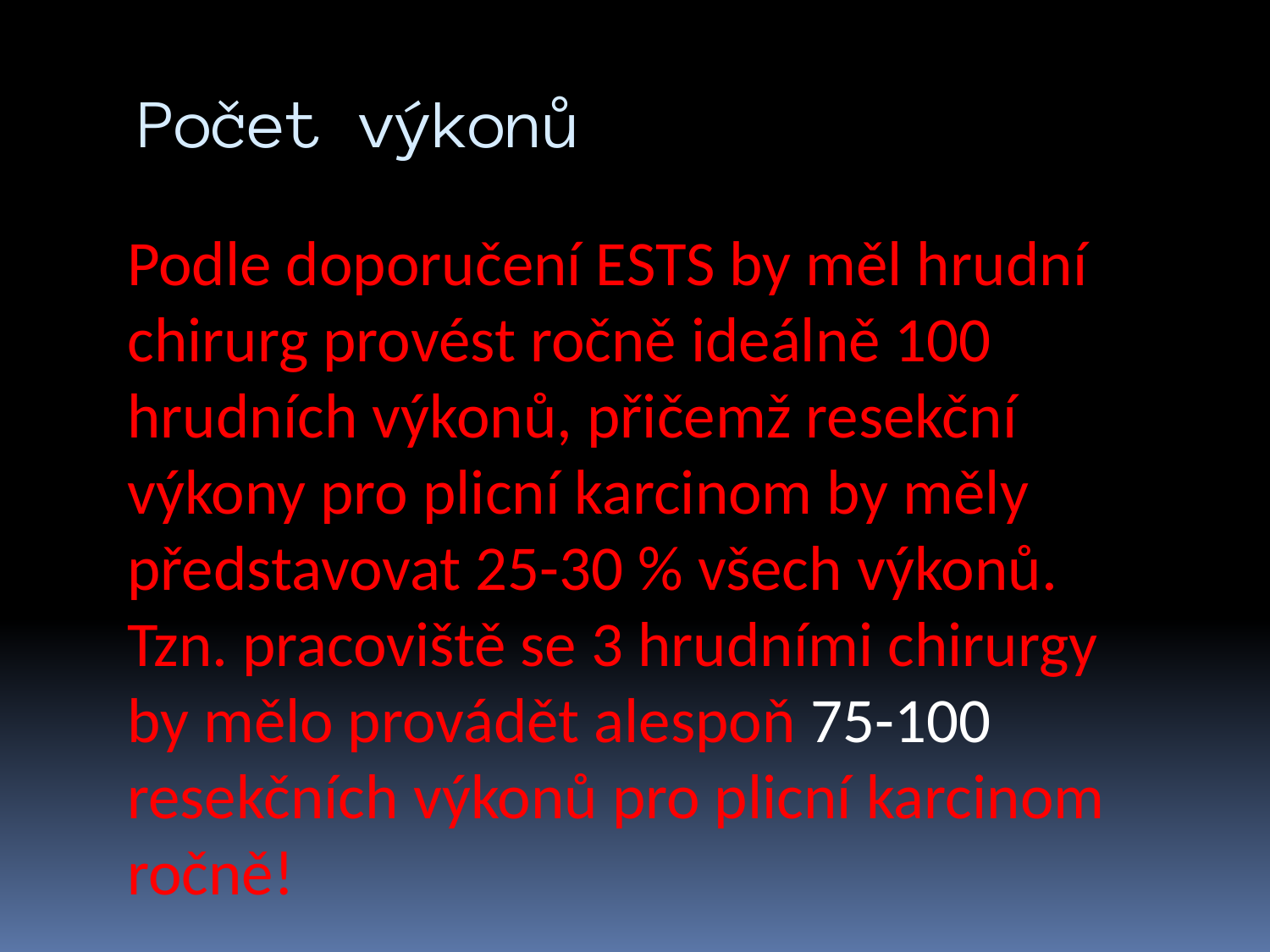

# Počet výkonů
Podle doporučení ESTS by měl hrudní chirurg provést ročně ideálně 100 hrudních výkonů, přičemž resekční výkony pro plicní karcinom by měly představovat 25-30 % všech výkonů. Tzn. pracoviště se 3 hrudními chirurgy by mělo provádět alespoň 75-100 resekčních výkonů pro plicní karcinom ročně!